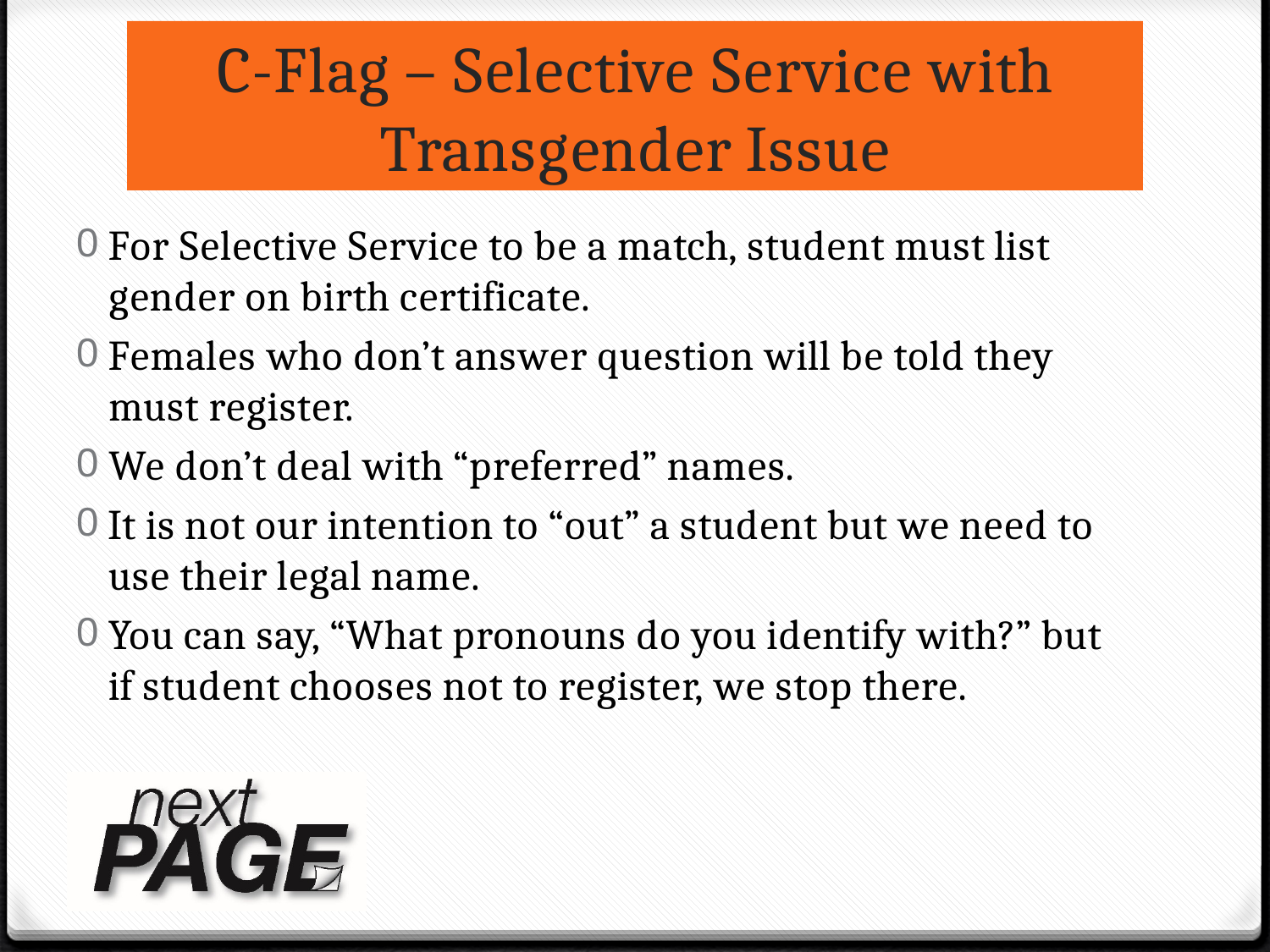

# C-Flag – Selective Service with Transgender Issue
For Selective Service to be a match, student must list gender on birth certificate.
Females who don’t answer question will be told they must register.
We don’t deal with “preferred” names.
It is not our intention to “out” a student but we need to use their legal name.
You can say, “What pronouns do you identify with?” but if student chooses not to register, we stop there.